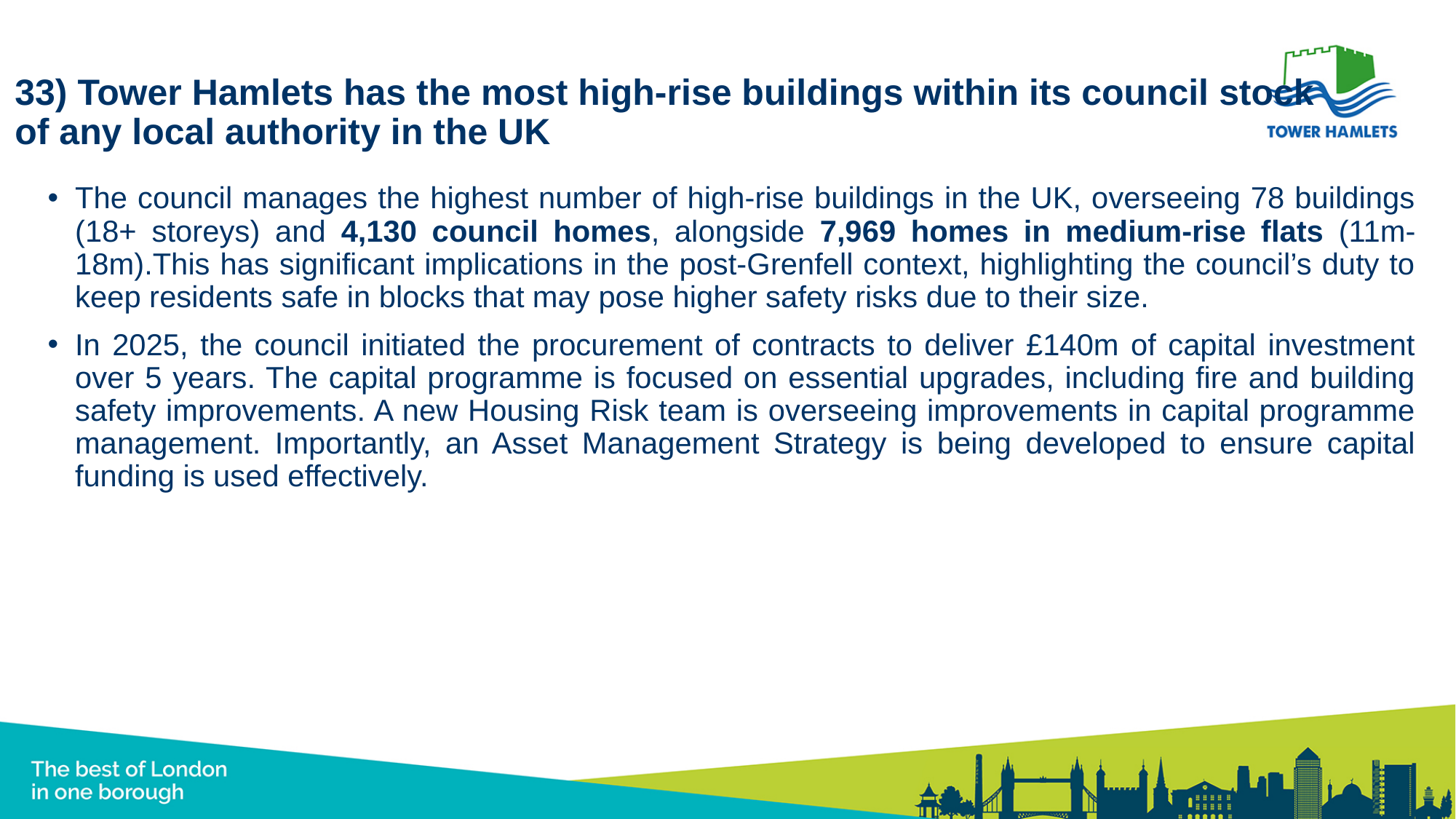

# 33) Tower Hamlets has the most high-rise buildings within its council stock of any local authority in the UK
The council manages the highest number of high-rise buildings in the UK, overseeing 78 buildings (18+ storeys) and 4,130 council homes, alongside 7,969 homes in medium-rise flats (11m-18m).This has significant implications in the post-Grenfell context, highlighting the council’s duty to keep residents safe in blocks that may pose higher safety risks due to their size.
In 2025, the council initiated the procurement of contracts to deliver £140m of capital investment over 5 years. The capital programme is focused on essential upgrades, including fire and building safety improvements. A new Housing Risk team is overseeing improvements in capital programme management. Importantly, an Asset Management Strategy is being developed to ensure capital funding is used effectively.